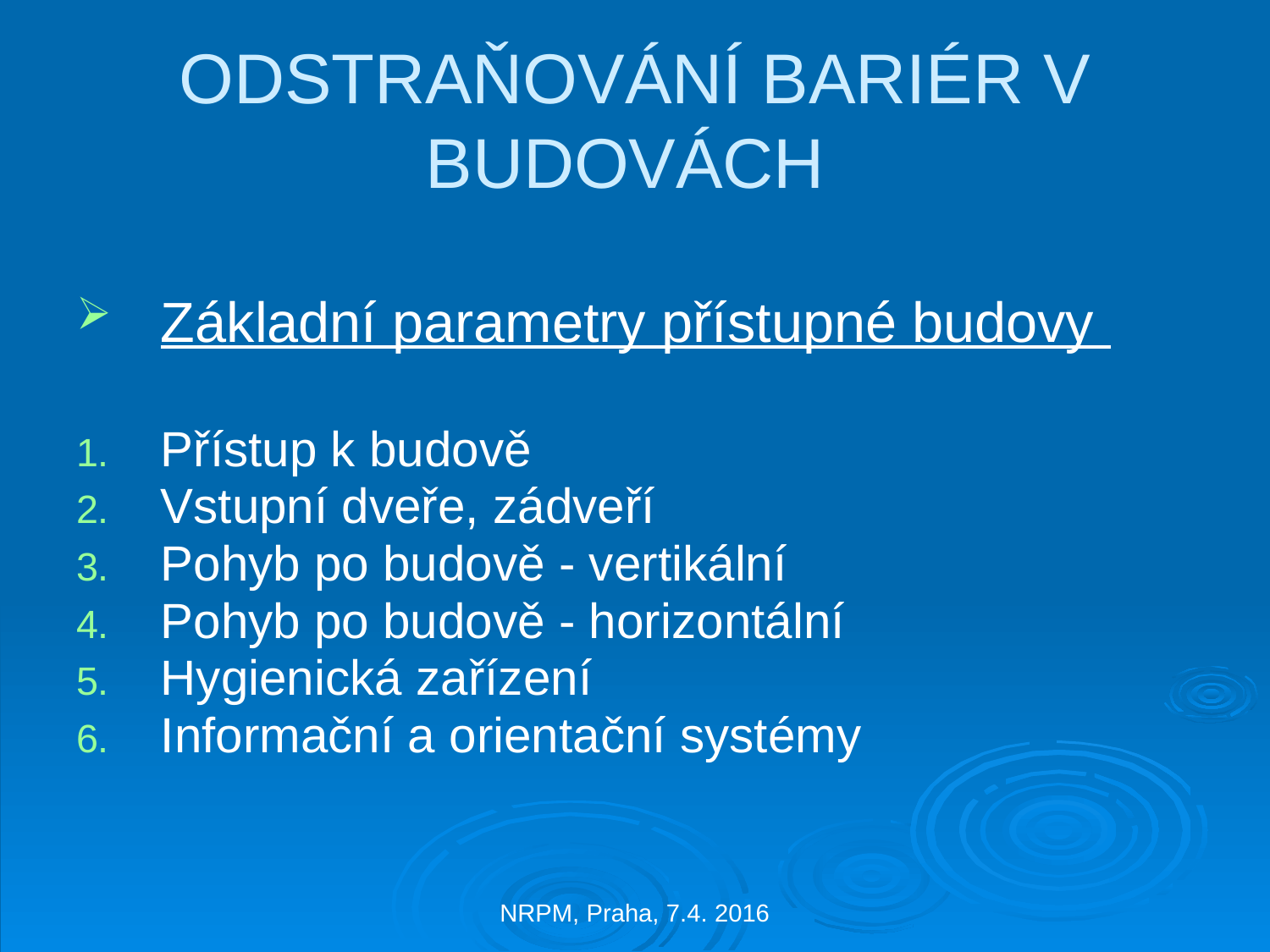

# ODSTRAŇOVÁNÍ BARIÉR V BUDOVÁCH

Základní parametry přístupné budovy

Přístup k budově
Vstupní dveře, zádveří
Pohyb po budově - vertikální
Pohyb po budově - horizontální
Hygienická zařízení
Informační a orientační systémy

NRPM, Praha, 7.4. 2016